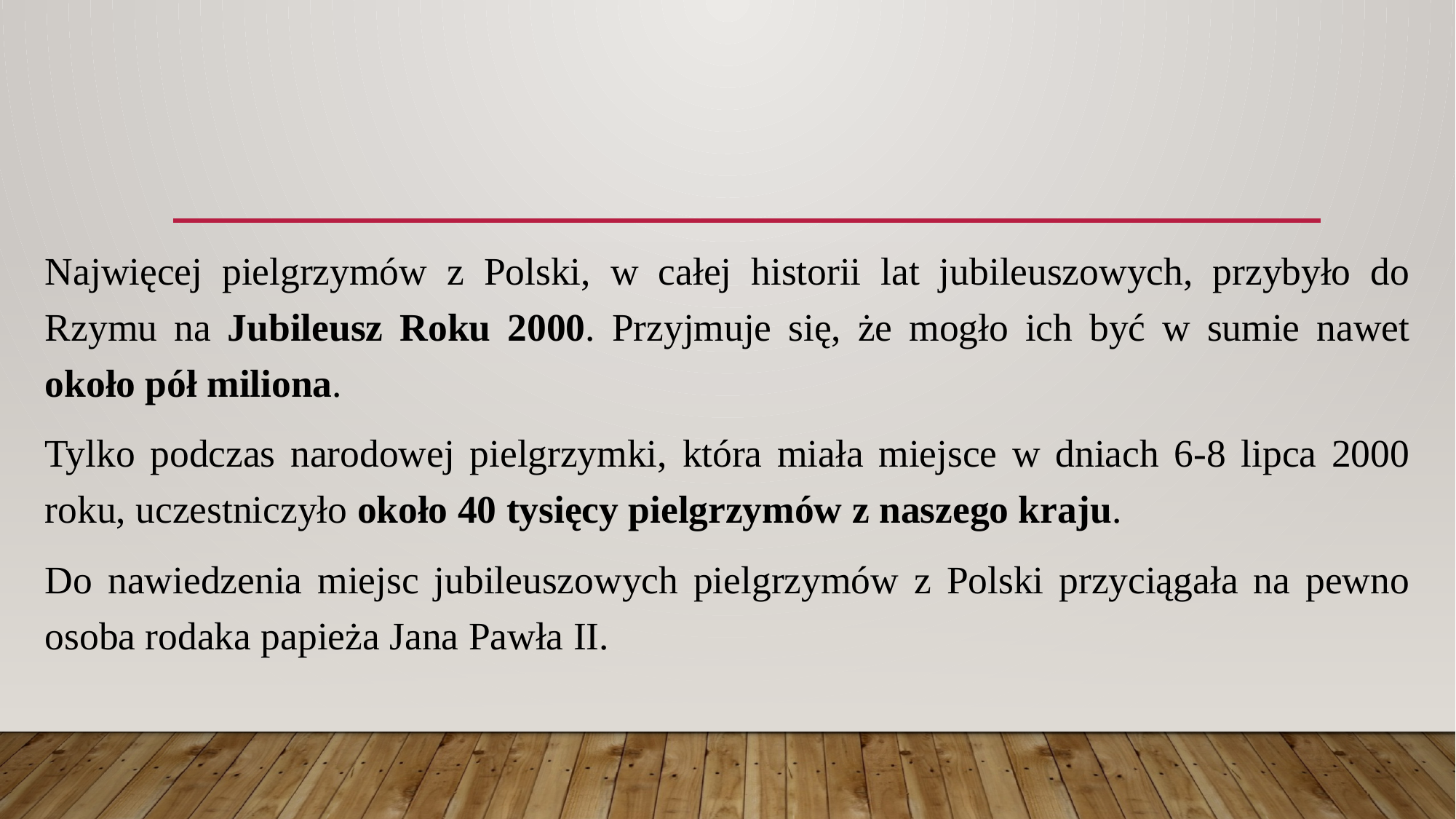

#
Najwięcej pielgrzymów z Polski, w całej historii lat jubileuszowych, przybyło do Rzymu na Jubileusz Roku 2000. Przyjmuje się, że mogło ich być w sumie nawet około pół miliona.
Tylko podczas narodowej pielgrzymki, która miała miejsce w dniach 6-8 lipca 2000 roku, uczestniczyło około 40 tysięcy pielgrzymów z naszego kraju.
Do nawiedzenia miejsc jubileuszowych pielgrzymów z Polski przyciągała na pewno osoba rodaka papieża Jana Pawła II.